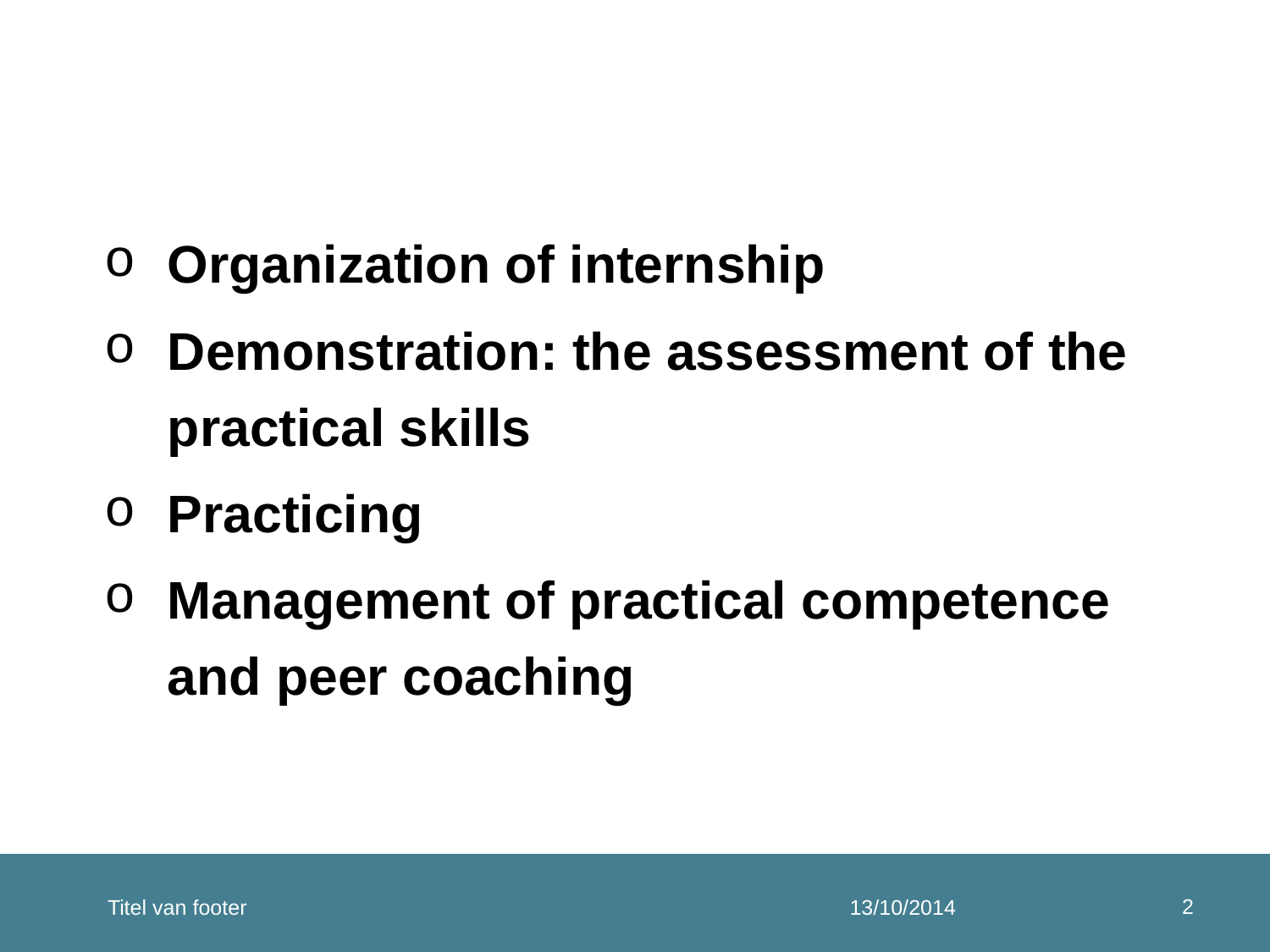

#
Organization of internship
Demonstration: the assessment of the practical skills
Practicing
Management of practical competence and peer coaching
2
Titel van footer
13/10/2014